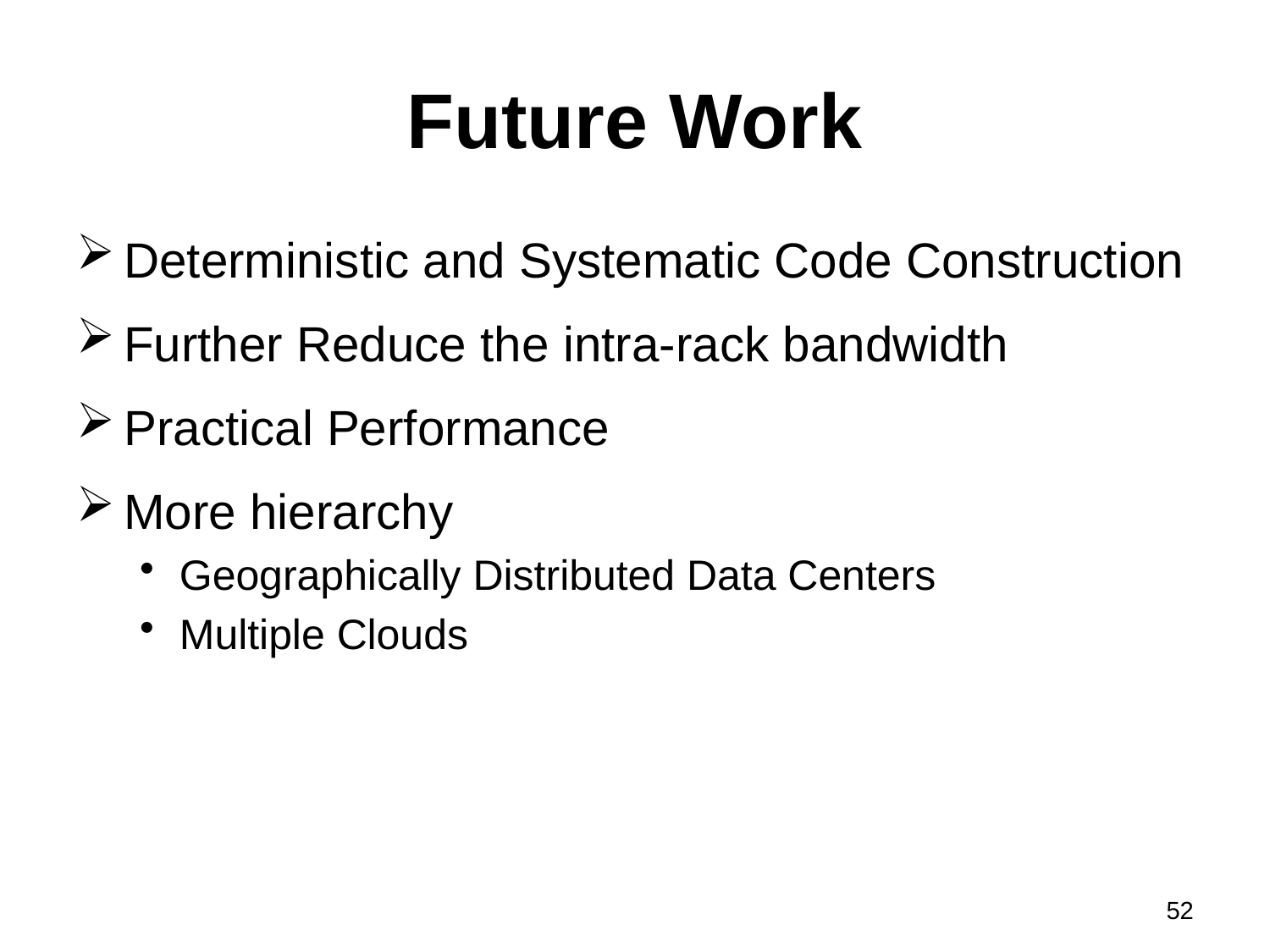

# Future Work
Deterministic and Systematic Code Construction
Further Reduce the intra-rack bandwidth
Practical Performance
More hierarchy
Geographically Distributed Data Centers
Multiple Clouds
52